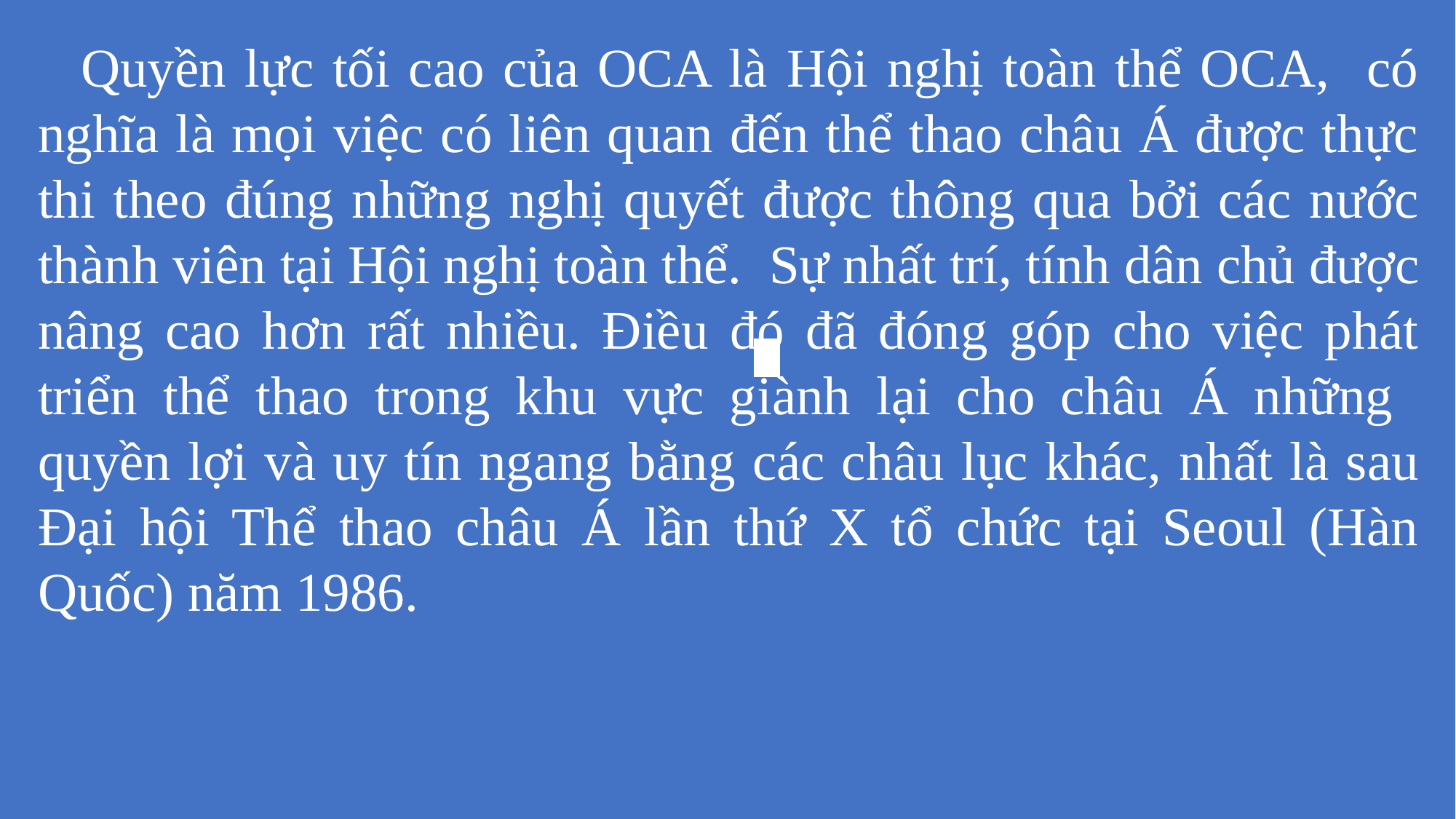

Quyền lực tối cao của OCA là Hội nghị toàn thể OCA,  có nghĩa là mọi việc có liên quan đến thể thao châu Á được thực thi theo đúng những nghị quyết được thông qua bởi các nước thành viên tại Hội nghị toàn thể.  Sự nhất trí, tính dân chủ được nâng cao hơn rất nhiều. Điều đó đã đóng góp cho việc phát triển thể thao trong khu vực giành lại cho châu Á những  quyền lợi và uy tín ngang bằng các châu lục khác, nhất là sau Đại hội Thể thao châu Á lần thứ X tổ chức tại Seoul (Hàn Quốc) năm 1986.
|  |  |
| --- | --- |
|  |  |